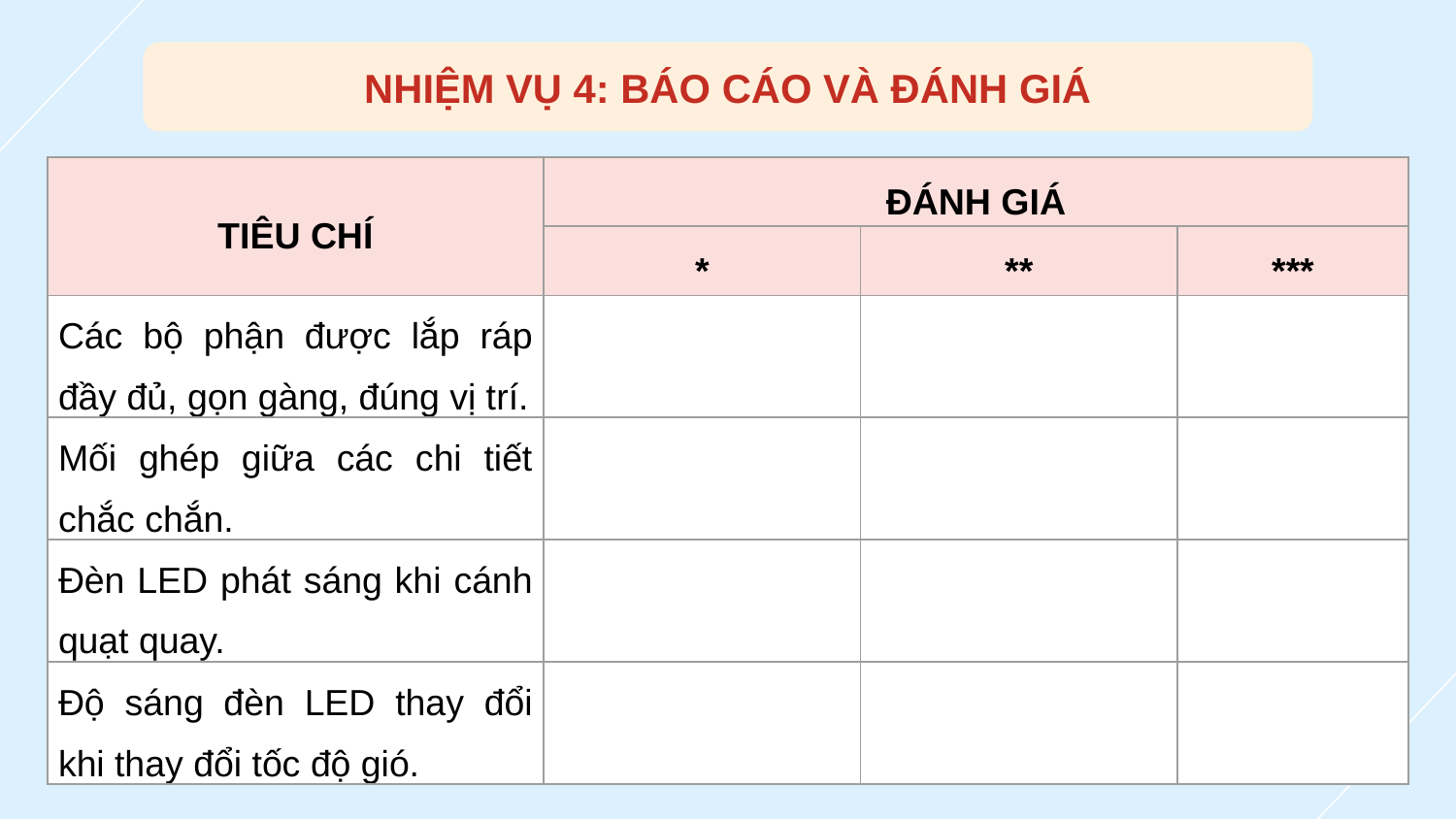

NHIỆM VỤ 4: BÁO CÁO VÀ ĐÁNH GIÁ
| TIÊU CHÍ | ĐÁNH GIÁ |  |  |
| --- | --- | --- | --- |
|  | \* | \*\* | \*\*\* |
| Các bộ phận được lắp ráp đầy đủ, gọn gàng, đúng vị trí. |  |  |  |
| Mối ghép giữa các chi tiết chắc chắn. |  |  |  |
| Đèn LED phát sáng khi cánh quạt quay. |  |  |  |
| Độ sáng đèn LED thay đổi khi thay đổi tốc độ gió. |  |  |  |